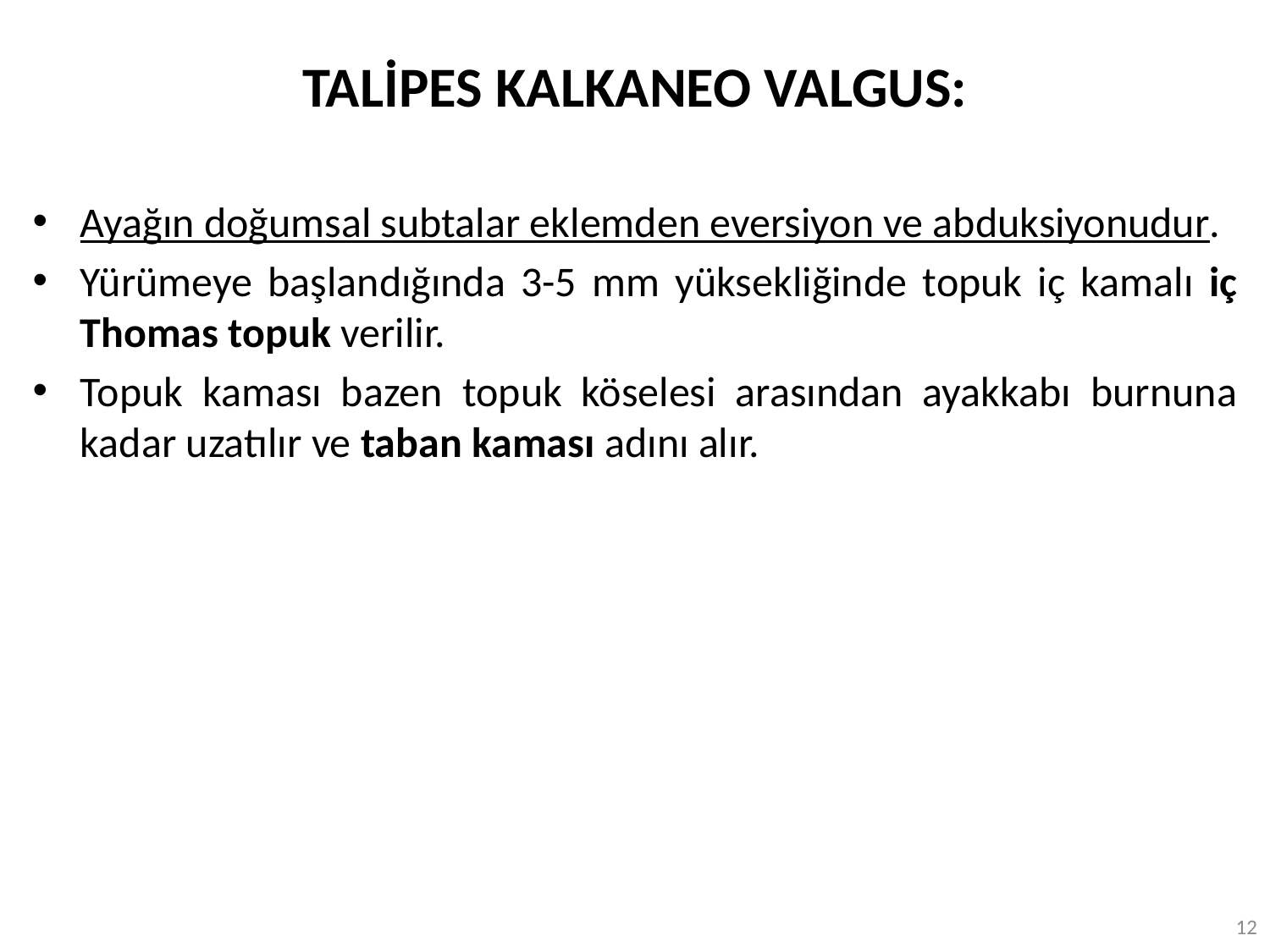

# TALİPES KALKANEO VALGUS:
Ayağın doğumsal subtalar eklemden eversiyon ve abduksiyonudur.
Yürümeye başlandığında 3-5 mm yüksekliğinde topuk iç kamalı iç Thomas topuk verilir.
Topuk kaması bazen topuk köselesi arasından ayakkabı burnuna kadar uzatılır ve taban kaması adını alır.

12